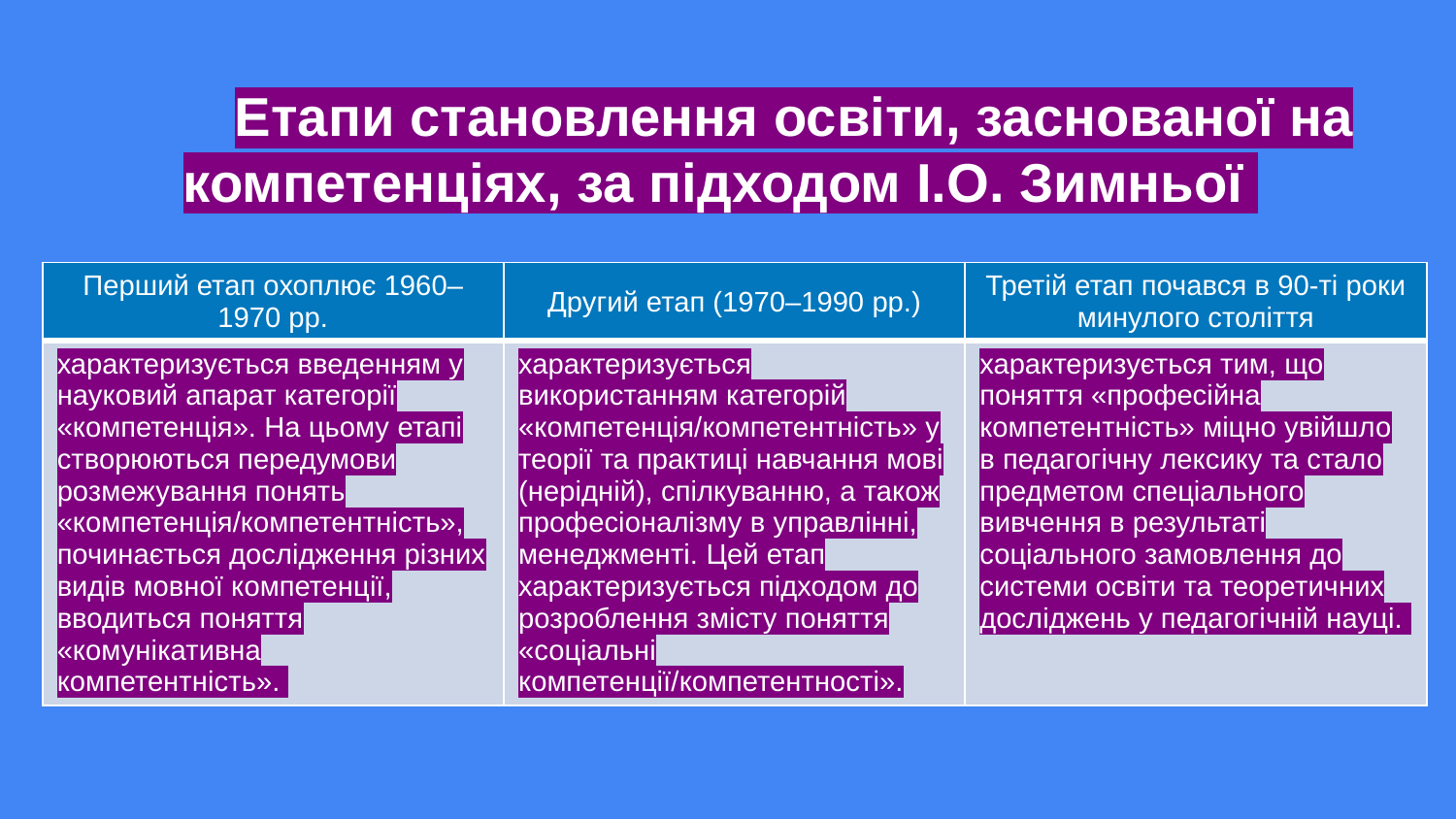

# Етапи становлення освіти, заснованої на компетенціях, за підходом І.О. Зимньої
| Перший етап охоплює 1960–1970 рр. | Другий етап (1970–1990 рр.) | Третій етап почався в 90-ті роки минулого століття |
| --- | --- | --- |
| характеризується введенням у науковий апарат категорії «компетенція». На цьому етапі створюються передумови розмежування понять «компетенція/компетентність», починається дослідження різних видів мовної компетенції, вводиться поняття «комунікативна компетентність». | характеризується використанням категорій «компетенція/компетентність» у теорії та практиці навчання мові (нерідній), спілкуванню, а також професіоналізму в управлінні, менеджменті. Цей етап характеризується підходом до розроблення змісту поняття «соціальні компетенції/компетентності». | характеризується тим, що поняття «професійна компетентність» міцно увійшло в педагогічну лексику та стало предметом спеціального вивчення в результаті соціального замовлення до системи освіти та теоретичних досліджень у педагогічній науці. |